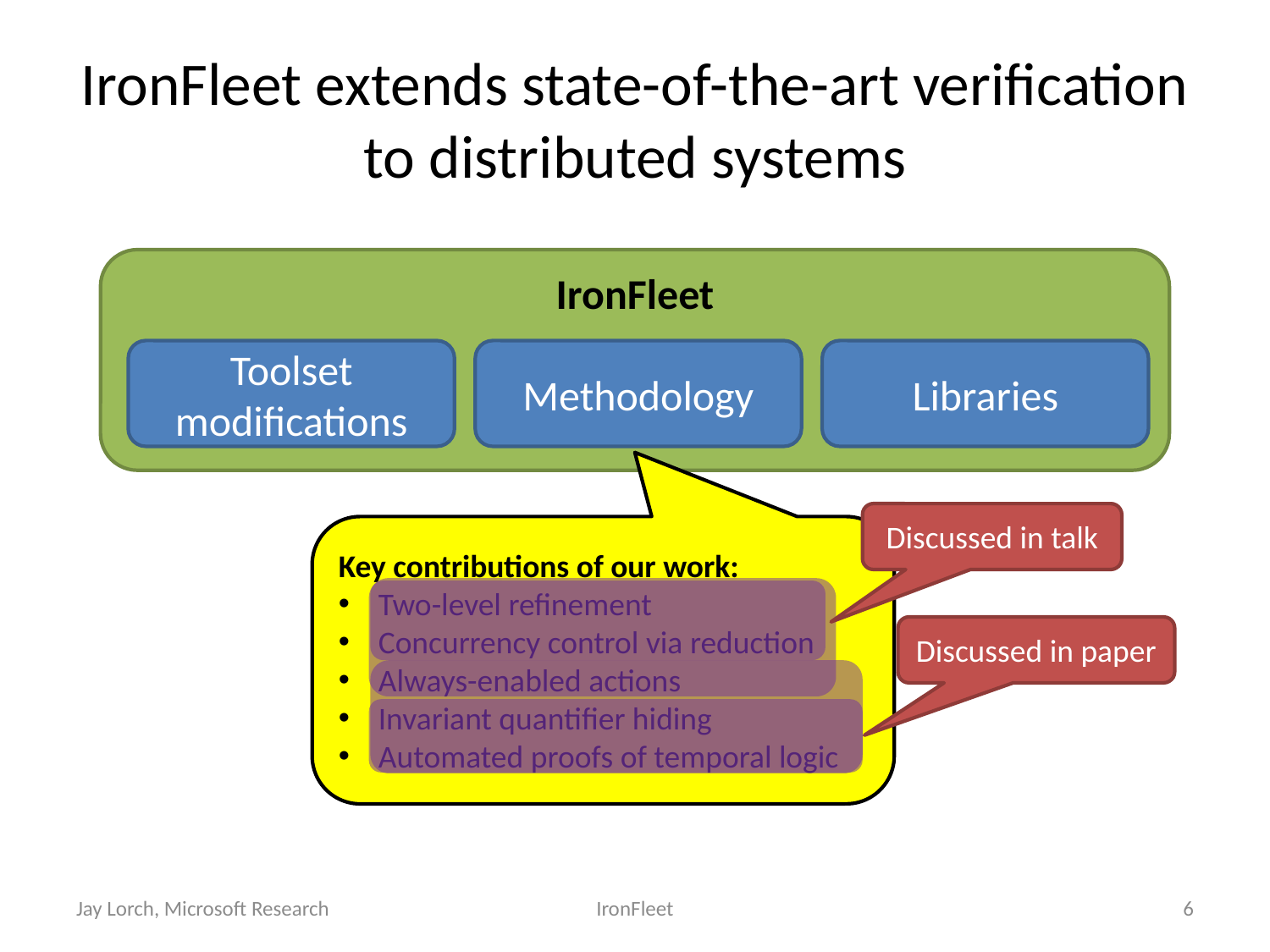

# IronFleet extends state-of-the-art verification to distributed systems
IronFleet
Toolset modifications
Methodology
Libraries
Discussed in talk
Key contributions of our work:
Two-level refinement
Concurrency control via reduction
Always-enabled actions
Invariant quantifier hiding
Automated proofs of temporal logic

Discussed in paper

Jay Lorch, Microsoft Research
IronFleet
6